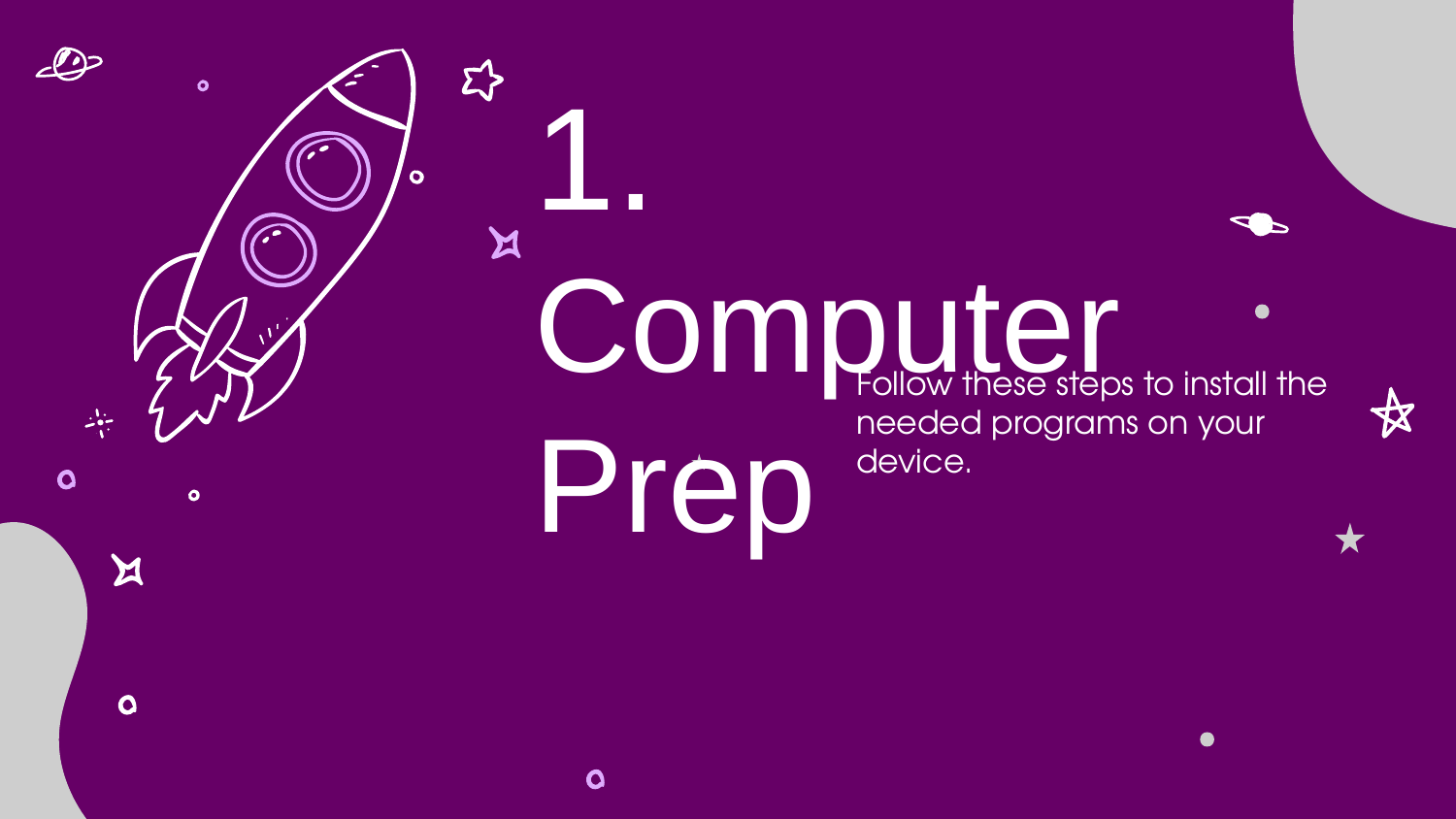

# 1. Computer Prep

Follow these steps to install the needed programs on your device.